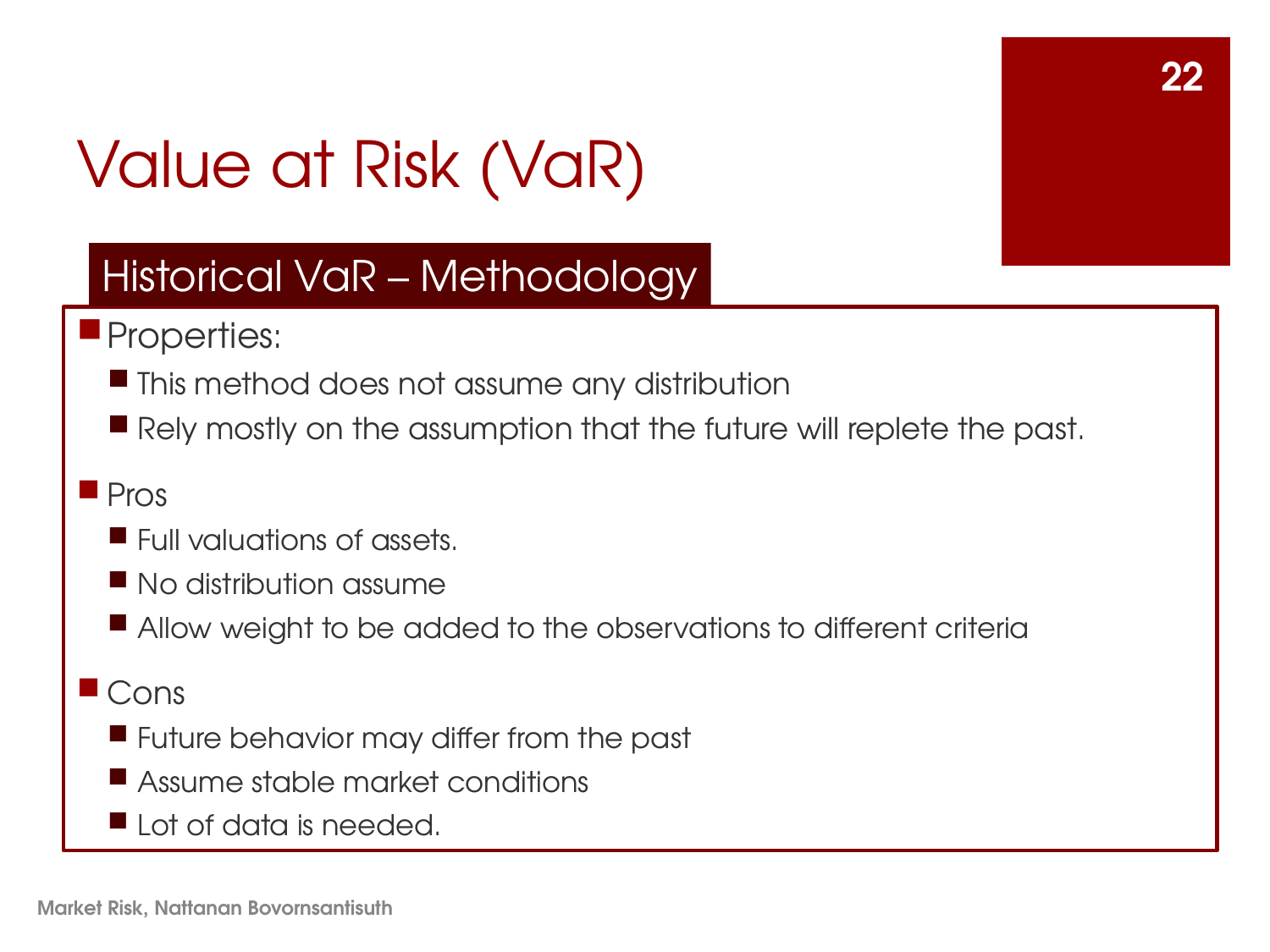

# Value at Risk (VaR)
22
Historical VaR – Methodology
Properties:
This method does not assume any distribution
Rely mostly on the assumption that the future will replete the past.
Pros
Full valuations of assets.
No distribution assume
Allow weight to be added to the observations to different criteria
Cons
Future behavior may differ from the past
Assume stable market conditions
Lot of data is needed.

Market Risk, Nattanan Bovornsantisuth